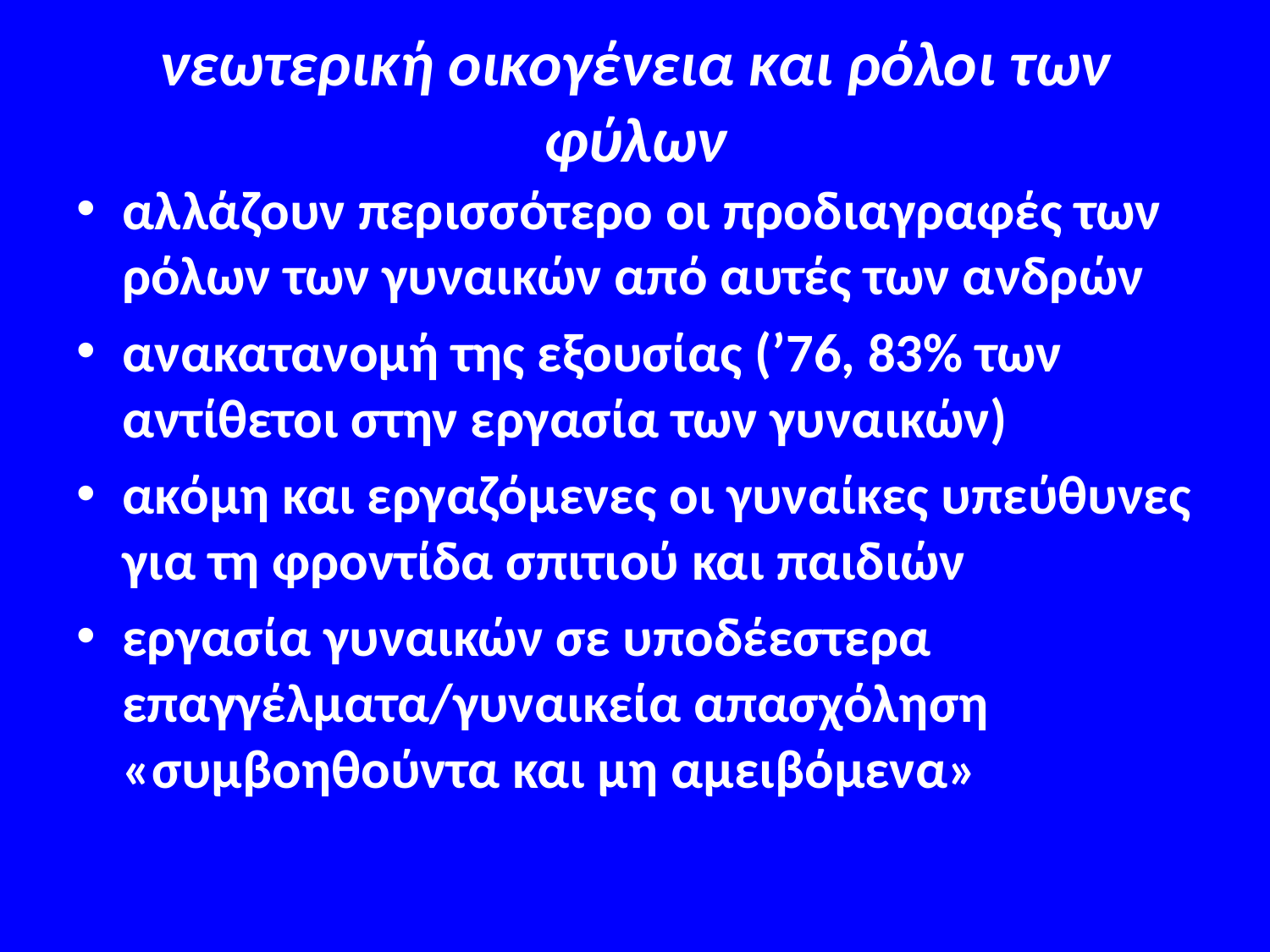

# νεωτερική οικογένεια και ρόλοι των φύλων
αλλάζουν περισσότερο οι προδιαγραφές των ρόλων των γυναικών από αυτές των ανδρών
ανακατανομή της εξουσίας (’76, 83% των αντίθετοι στην εργασία των γυναικών)
ακόμη και εργαζόμενες οι γυναίκες υπεύθυνες για τη φροντίδα σπιτιού και παιδιών
εργασία γυναικών σε υποδέεστερα επαγγέλματα/γυναικεία απασχόληση «συμβοηθούντα και μη αμειβόμενα»